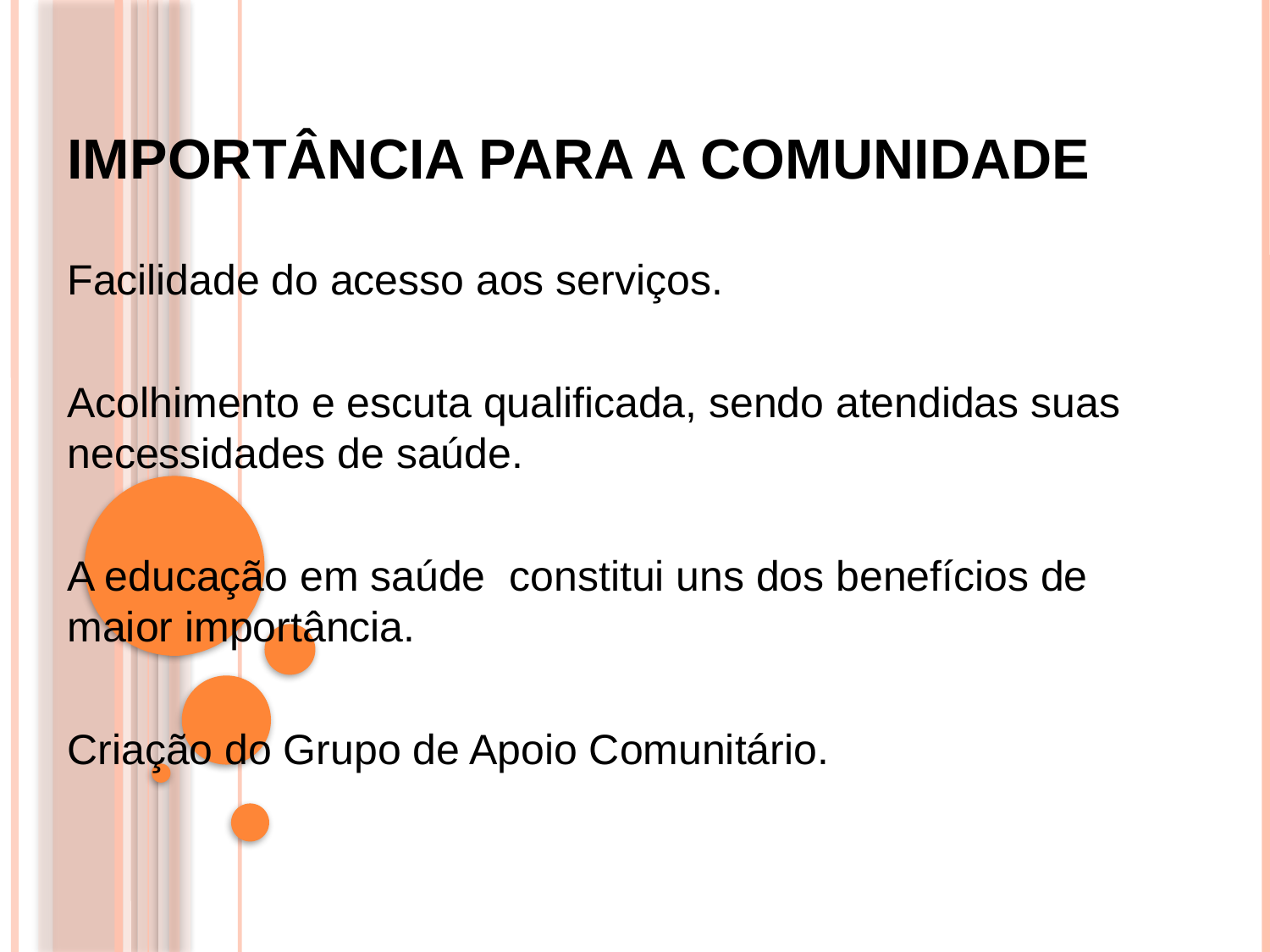

# Importância para a comunidade
Facilidade do acesso aos serviços.

Acolhimento e escuta qualificada, sendo atendidas suas necessidades de saúde.

A educação em saúde  constitui uns dos benefícios de maior importância.

Criação do Grupo de Apoio Comunitário.